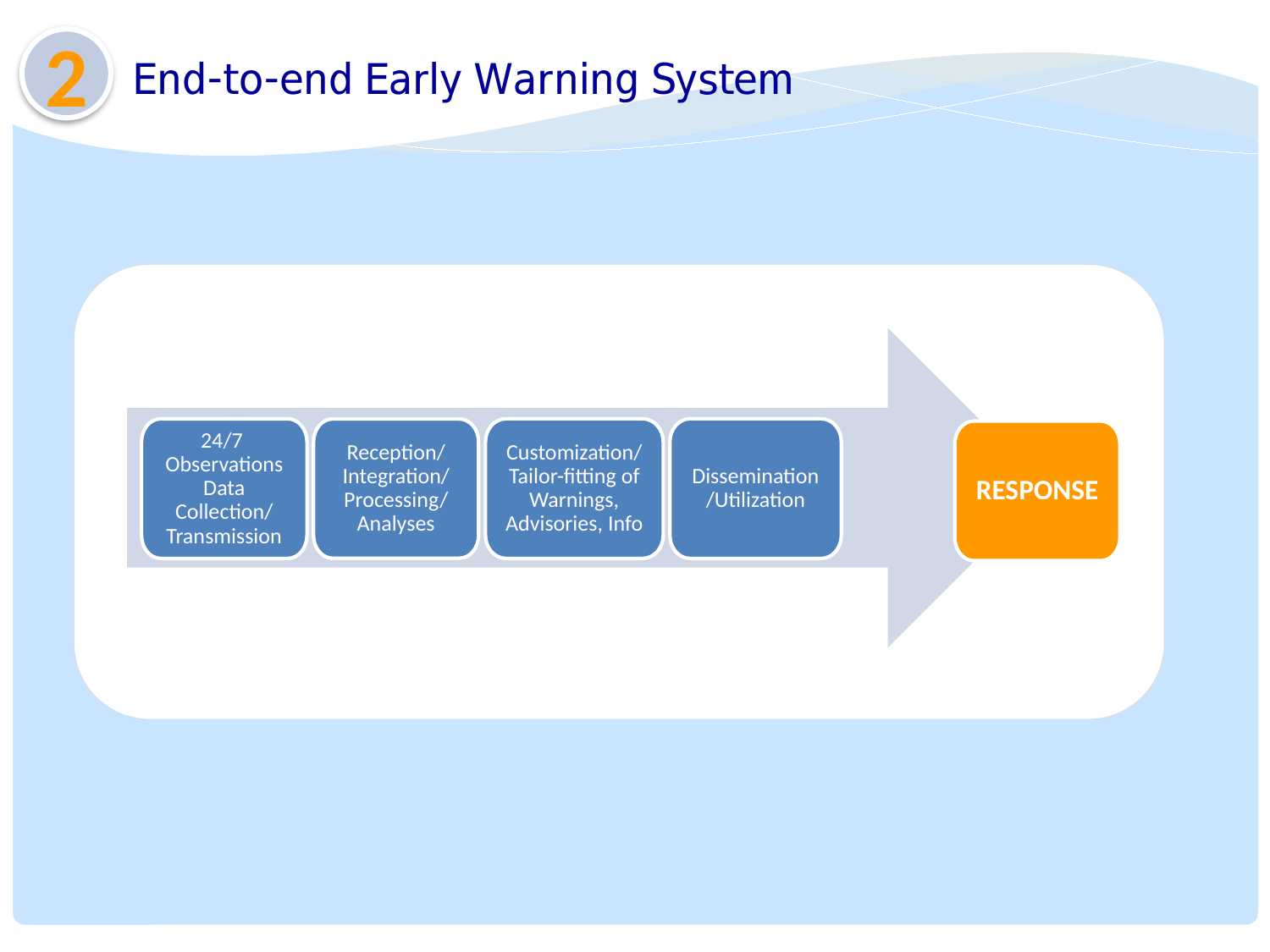

2

End-to-end Early Warning System

Customization/Tailor-fitting of Warnings, Advisories, Info
Dissemination/Utilization
24/7  Observations Data Collection/ Transmission
Reception/ Integration/ Processing/ Analyses
RESPONSE